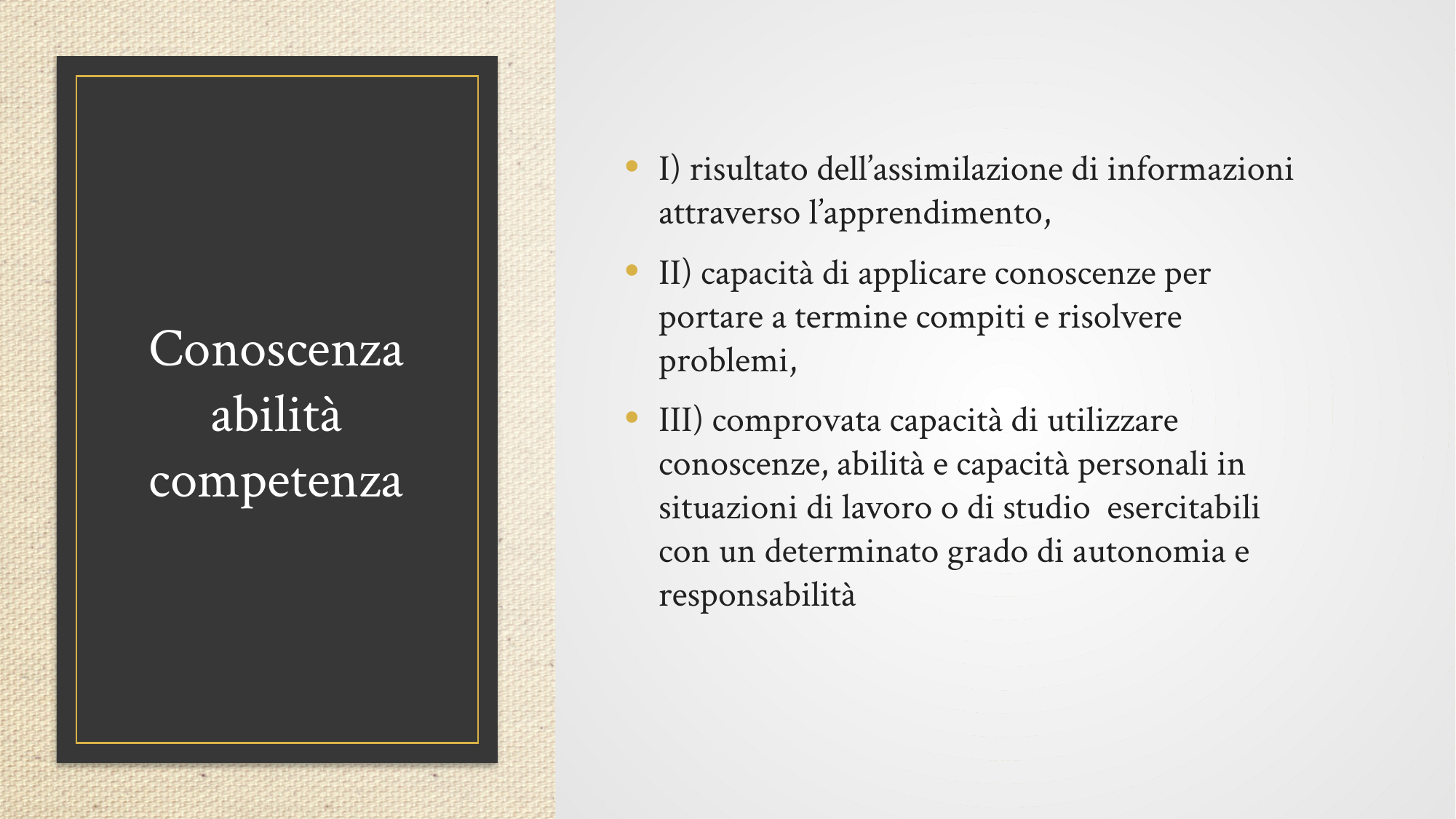

I) risultato dell’assimilazione di informazioni attraverso l’apprendimento,
II) capacità di applicare conoscenze per portare a termine compiti e risolvere  problemi,
III) comprovata capacità di utilizzare conoscenze, abilità e capacità personali in situazioni di lavoro o di studio  esercitabili con un determinato grado di autonomia e responsabilità

# Conoscenza abilità competenza